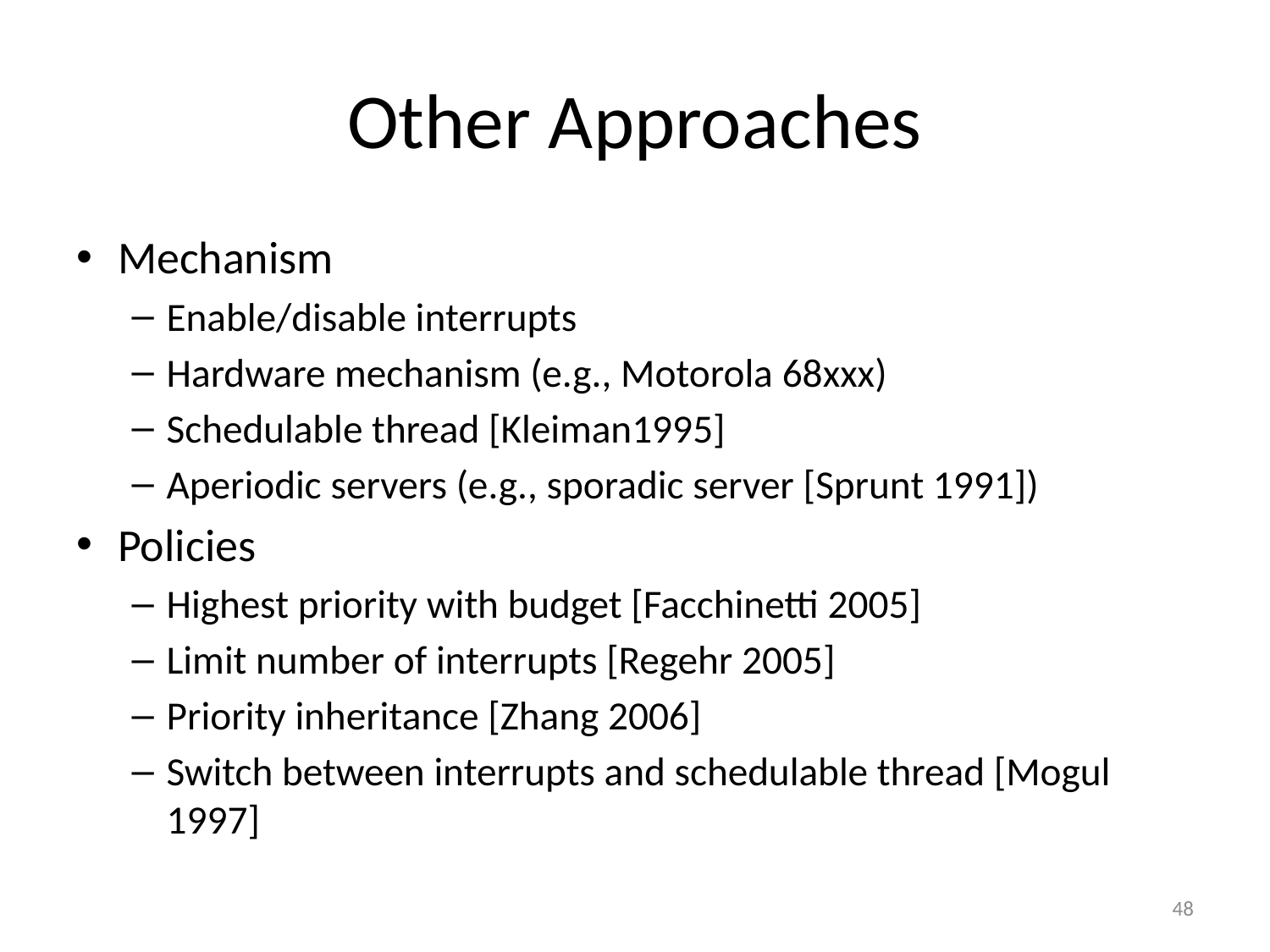

# Other Approaches
Mechanism
Enable/disable interrupts
Hardware mechanism (e.g., Motorola 68xxx)
Schedulable thread [Kleiman1995]
Aperiodic servers (e.g., sporadic server [Sprunt 1991])
Policies
Highest priority with budget [Facchinetti 2005]
Limit number of interrupts [Regehr 2005]
Priority inheritance [Zhang 2006]
Switch between interrupts and schedulable thread [Mogul 1997]
48